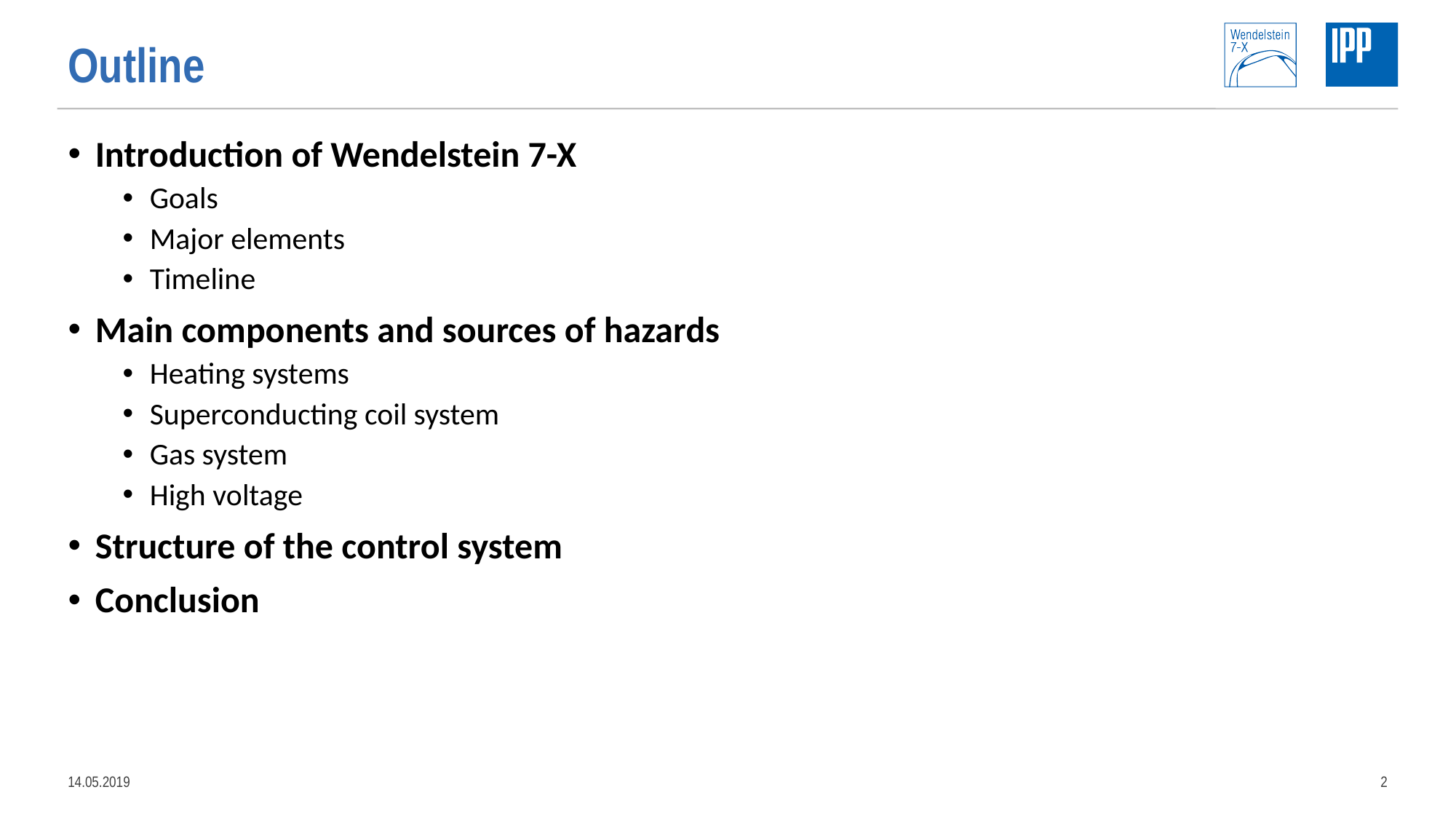

Outline
Introduction of Wendelstein 7-X
Goals
Major elements
Timeline
Main components and sources of hazards
Heating systems
Superconducting coil system
Gas system
High voltage
Structure of the control system
Conclusion
14.05.2019

2